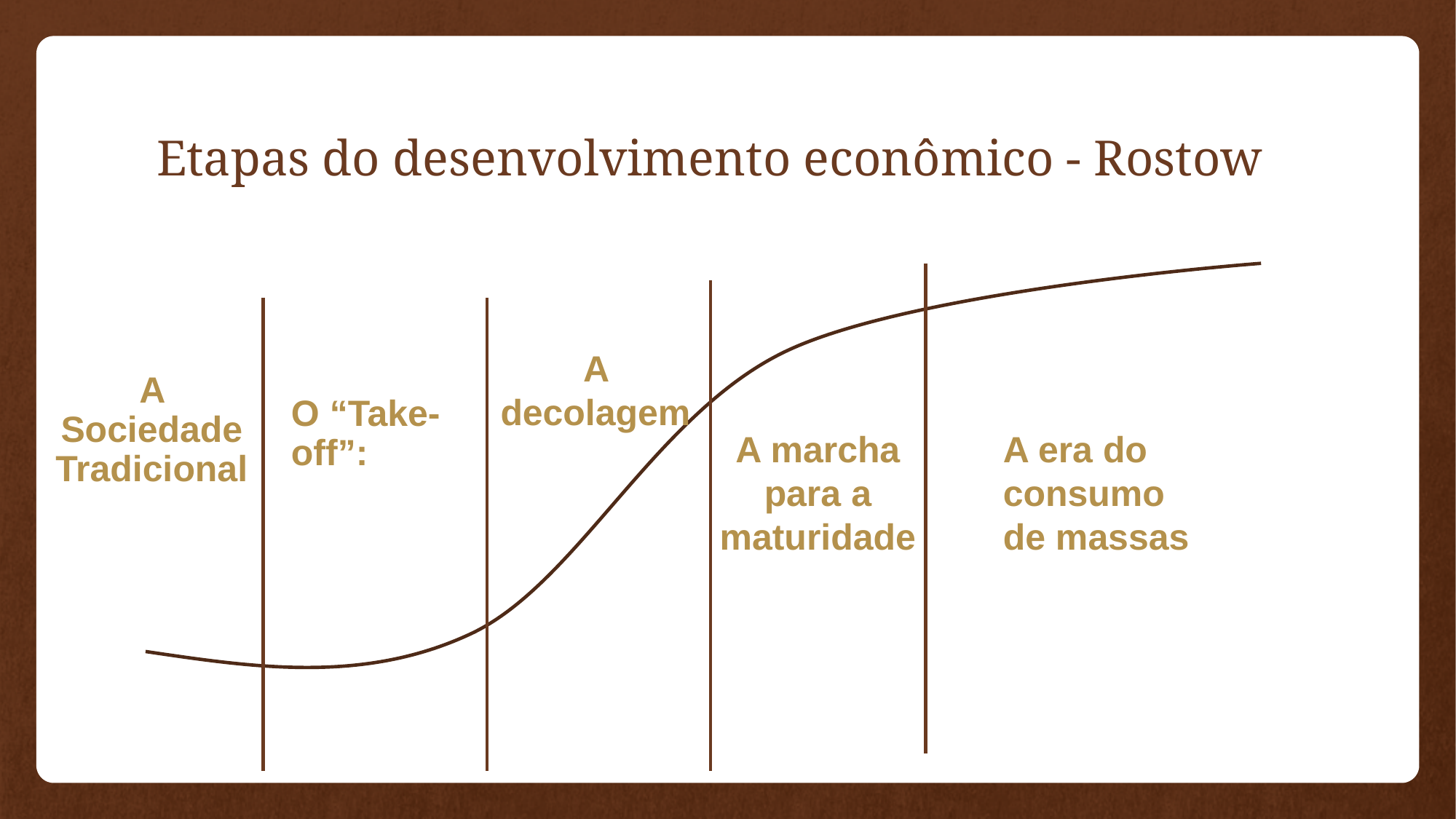

# Etapas do desenvolvimento econômico - Rostow

A decolagem
A Sociedade Tradicional

O “Take-off”:
A era do consumo de massas
A marcha para a maturidade